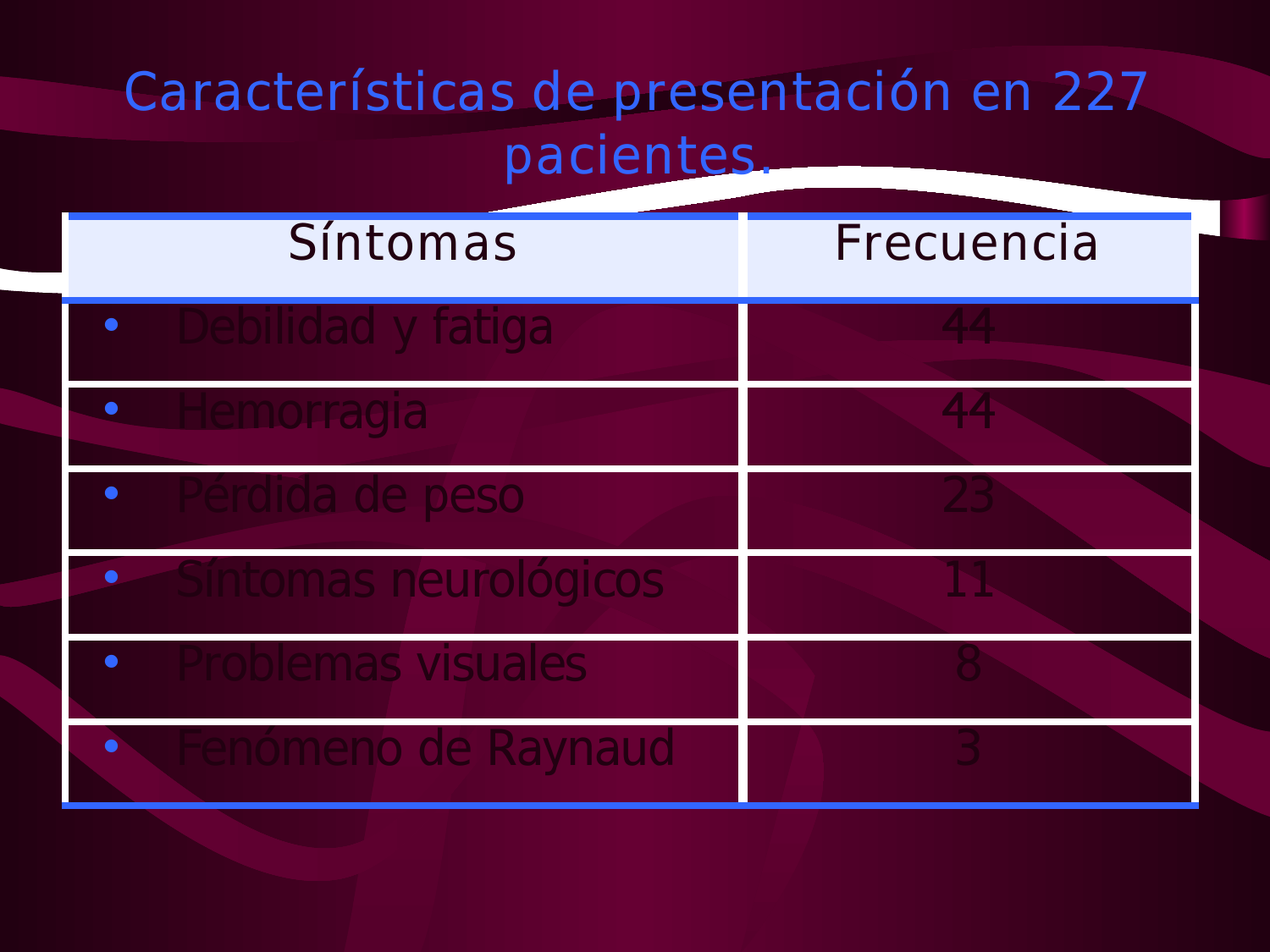

# Características de presentación en 227 pacientes.
| Síntomas | Frecuencia |
| --- | --- |
| Debilidad y fatiga | 44 |
| Hemorragia | 44 |
| Pérdida de peso | 23 |
| Síntomas neurológicos | 11 |
| Problemas visuales | 8 |
| Fenómeno de Raynaud | 3 |